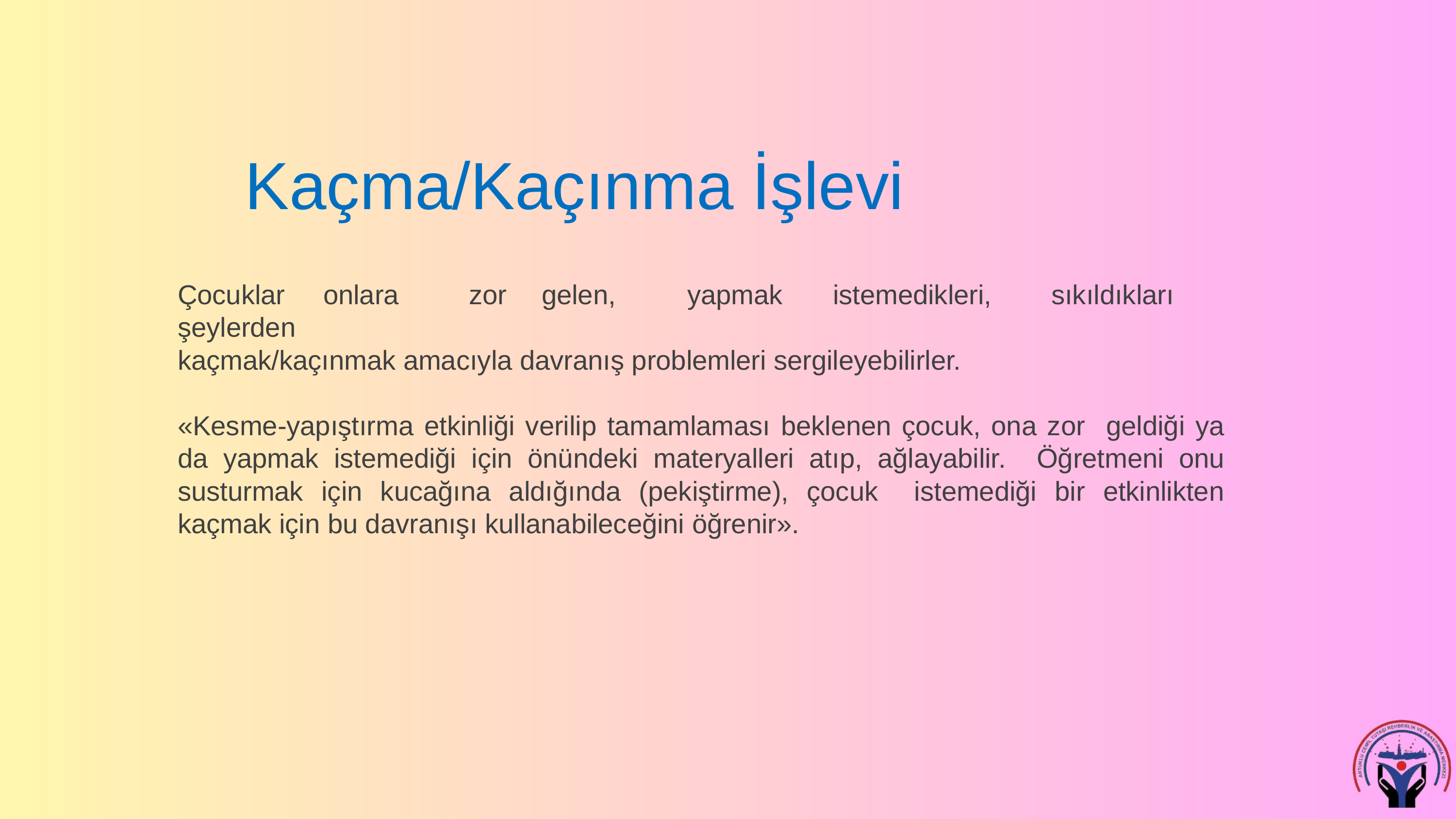

Kaçma/Kaçınma İşlevi
Çocuklar	onlara	zor	gelen,	yapmak	istemedikleri,	sıkıldıkları	şeylerden
kaçmak/kaçınmak amacıyla davranış problemleri sergileyebilirler.

«Kesme-yapıştırma etkinliği verilip tamamlaması beklenen çocuk, ona zor  geldiği ya da yapmak istemediği için önündeki materyalleri atıp, ağlayabilir.  Öğretmeni onu susturmak için kucağına aldığında (pekiştirme), çocuk  istemediği bir etkinlikten kaçmak için bu davranışı kullanabileceğini öğrenir».